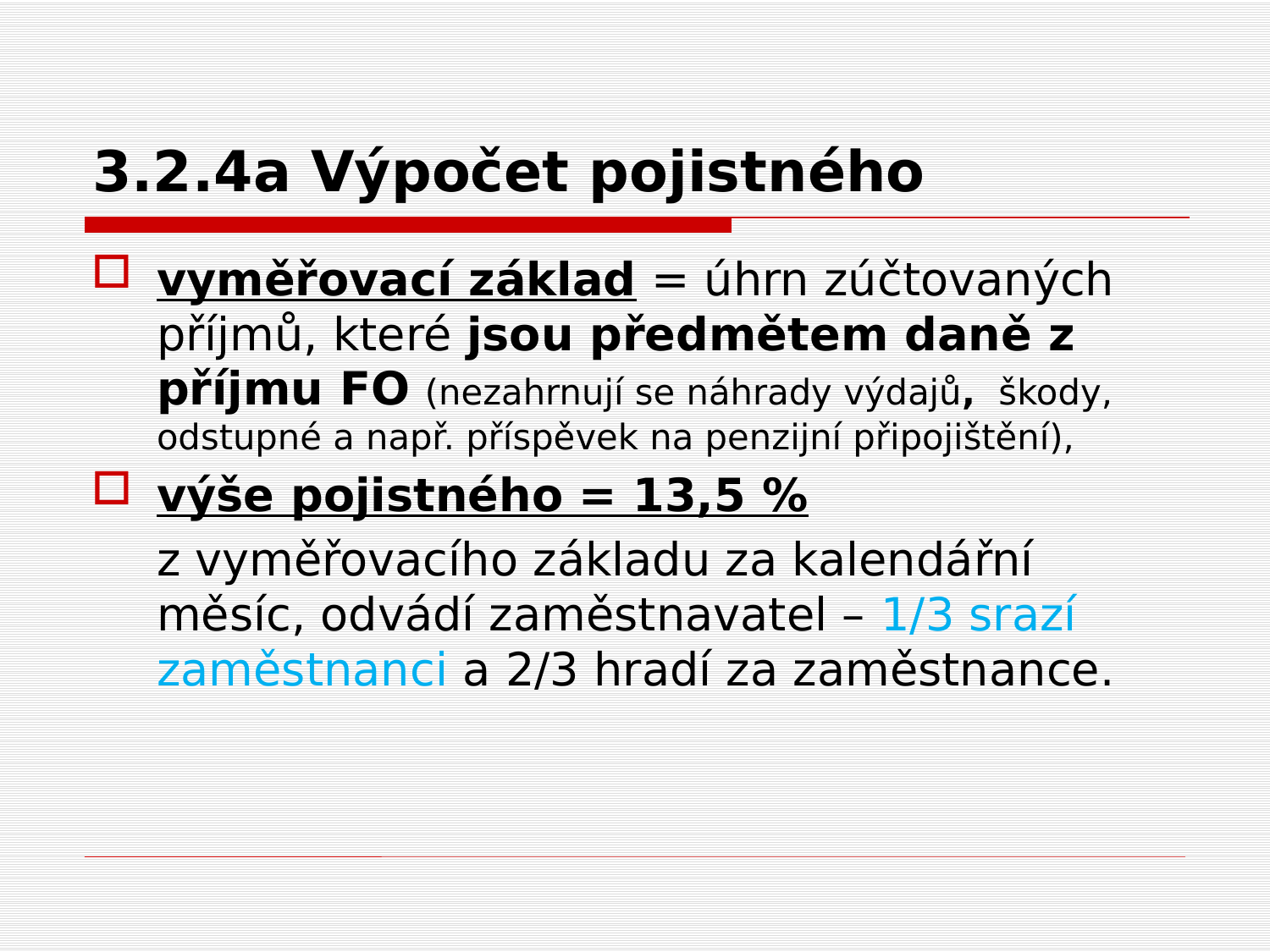

# 3.2.4a Výpočet pojistného
vyměřovací základ = úhrn zúčtovaných příjmů, které jsou předmětem daně z příjmu FO (nezahrnují se náhrady výdajů,  škody, odstupné a např. příspěvek na penzijní připojištění),
výše pojistného = 13,5 %
	z vyměřovacího základu za kalendářní měsíc, odvádí zaměstnavatel – 1/3 srazí zaměstnanci a 2/3 hradí za zaměstnance.